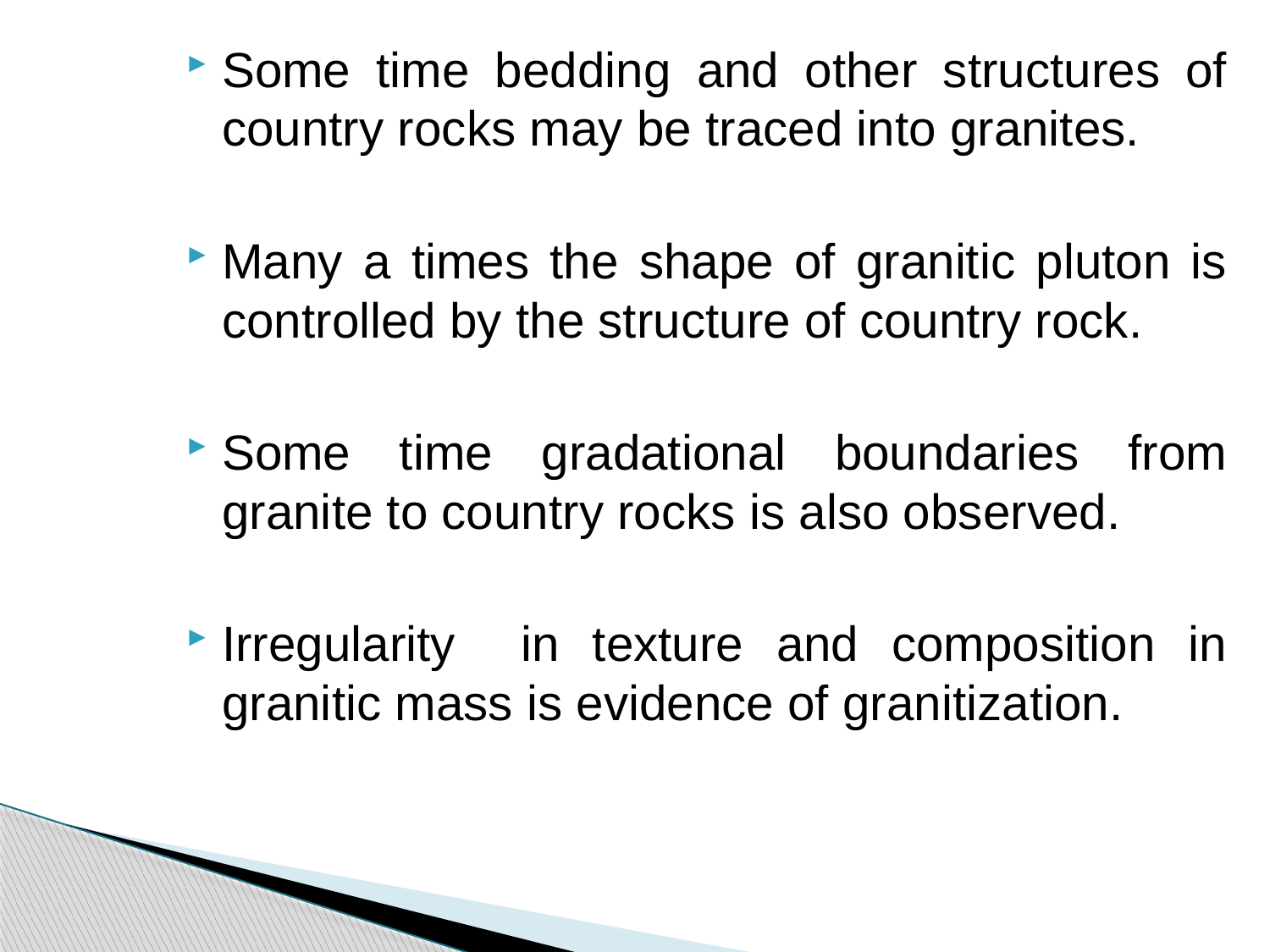

Some time bedding and other structures of country rocks may be traced into granites.

Many a times the shape of granitic pluton is controlled by the structure of country rock.

Some time gradational boundaries from granite to country rocks is also observed.

Irregularity  in texture and composition in granitic mass is evidence of granitization.